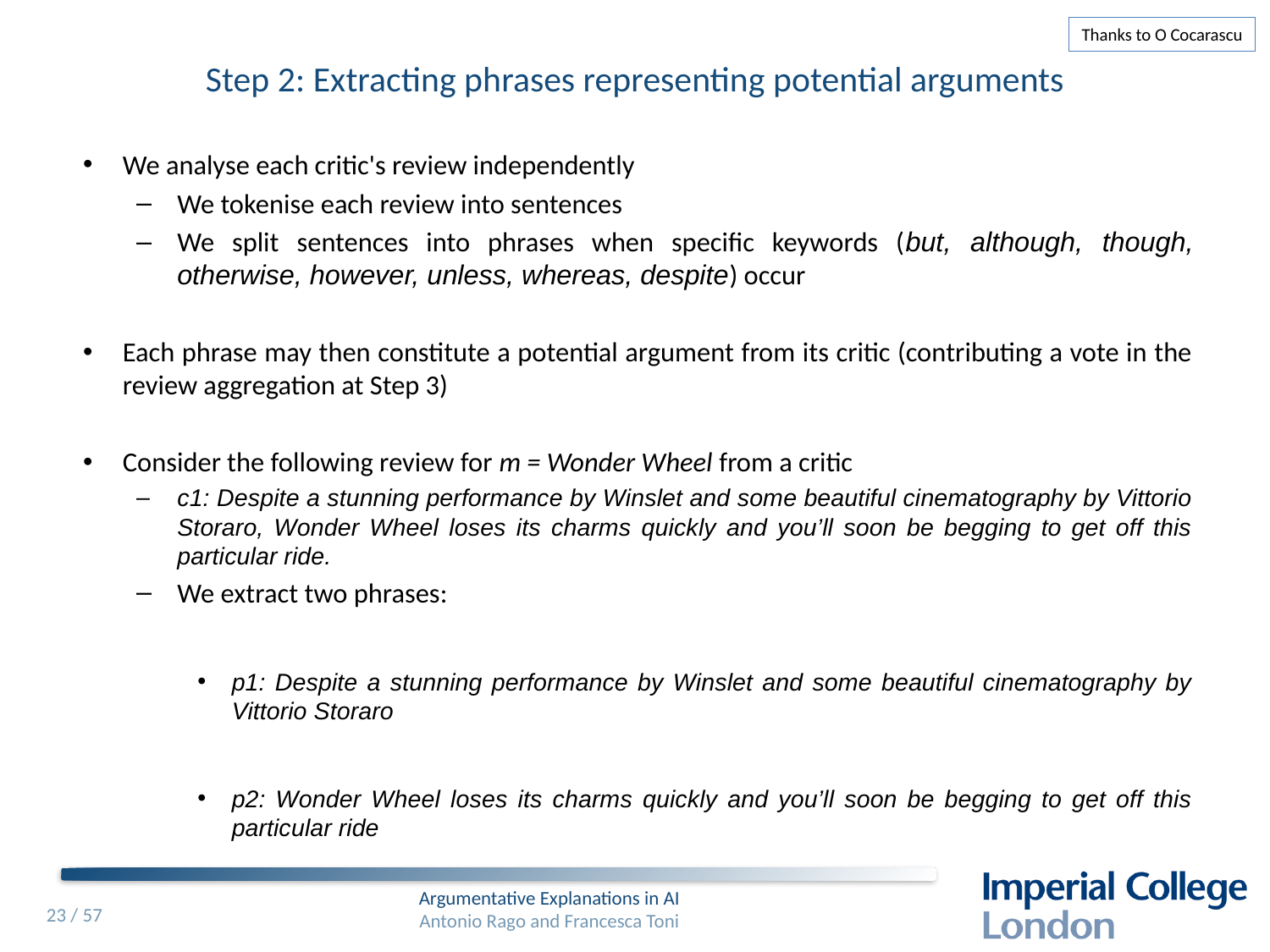

Thanks to O Cocarascu
# Step 2: Extracting phrases representing potential arguments
We analyse each critic's review independently
We tokenise each review into sentences
We split sentences into phrases when specific keywords (but, although, though, otherwise, however, unless, whereas, despite) occur

Each phrase may then constitute a potential argument from its critic (contributing a vote in the review aggregation at Step 3)

Consider the following review for m = Wonder Wheel from a critic
c1: Despite a stunning performance by Winslet and some beautiful cinematography by Vittorio Storaro, Wonder Wheel loses its charms quickly and you’ll soon be begging to get off this particular ride.
We extract two phrases:

p1: Despite a stunning performance by Winslet and some beautiful cinematography by Vittorio Storaro

p2: Wonder Wheel loses its charms quickly and you’ll soon be begging to get off this particular ride